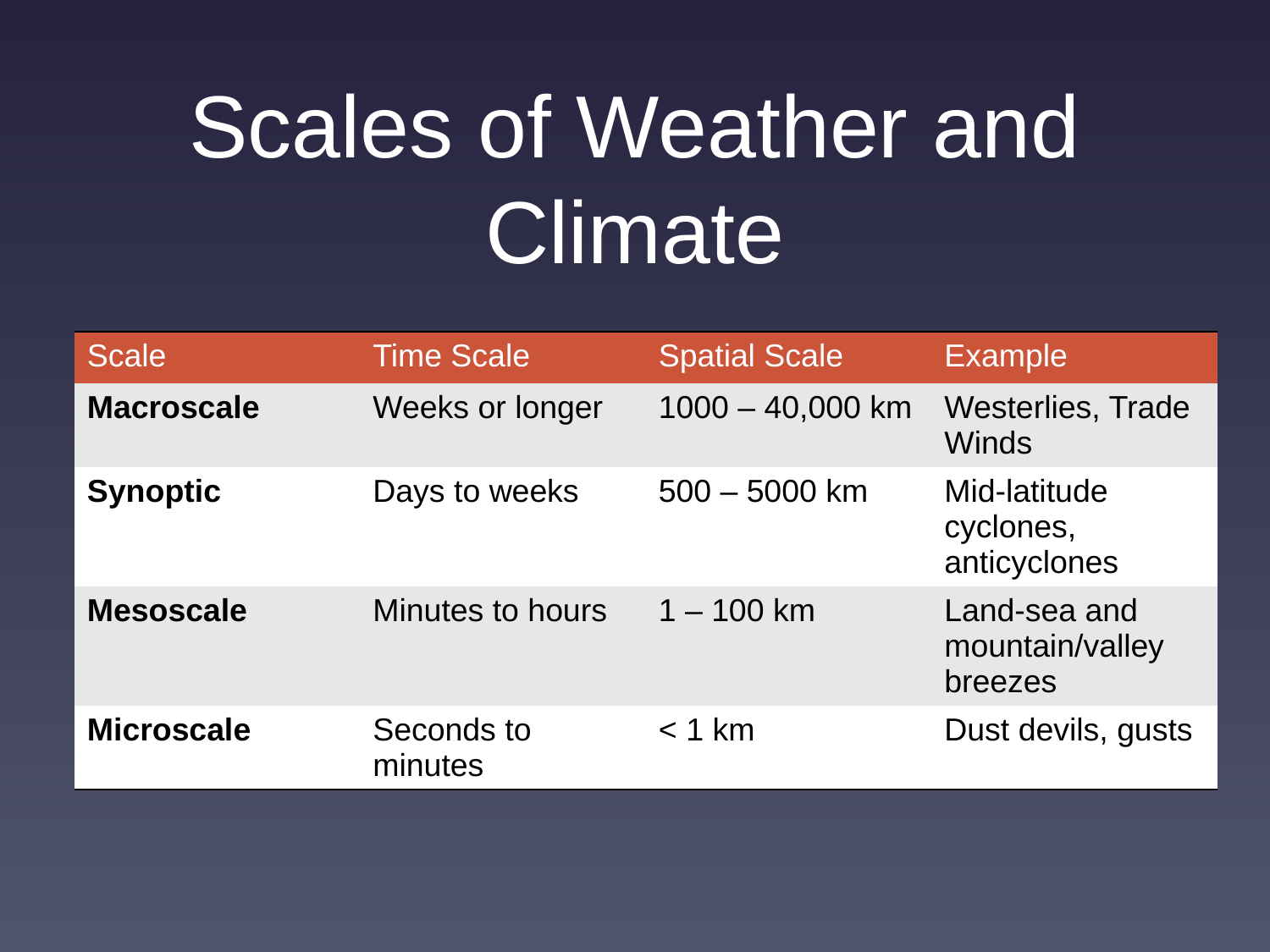

# Scales of Weather and Climate
| Scale | Time Scale | Spatial Scale | Example |
| --- | --- | --- | --- |
| Macroscale | Weeks or longer | 1000 – 40,000 km | Westerlies, Trade Winds |
| Synoptic | Days to weeks | 500 – 5000 km | Mid-latitude cyclones, anticyclones |
| Mesoscale | Minutes to hours | 1 – 100 km | Land-sea and mountain/valley breezes |
| Microscale | Seconds to minutes | < 1 km | Dust devils, gusts |